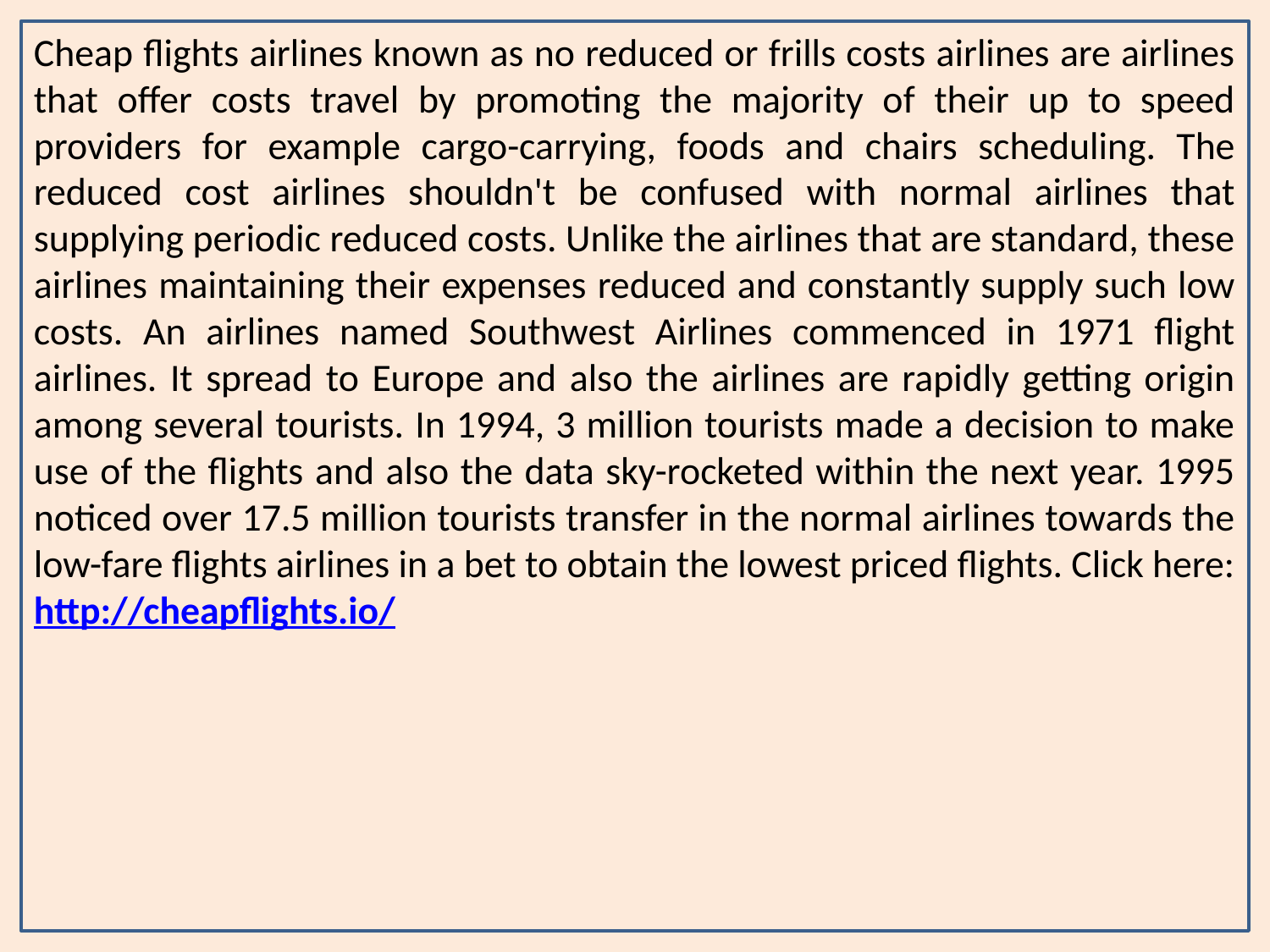

Cheap flights airlines known as no reduced or frills costs airlines are airlines that offer costs travel by promoting the majority of their up to speed providers for example cargo-carrying, foods and chairs scheduling. The reduced cost airlines shouldn't be confused with normal airlines that supplying periodic reduced costs. Unlike the airlines that are standard, these airlines maintaining their expenses reduced and constantly supply such low costs. An airlines named Southwest Airlines commenced in 1971 flight airlines. It spread to Europe and also the airlines are rapidly getting origin among several tourists. In 1994, 3 million tourists made a decision to make use of the flights and also the data sky-rocketed within the next year. 1995 noticed over 17.5 million tourists transfer in the normal airlines towards the low-fare flights airlines in a bet to obtain the lowest priced flights. Click here: http://cheapflights.io/